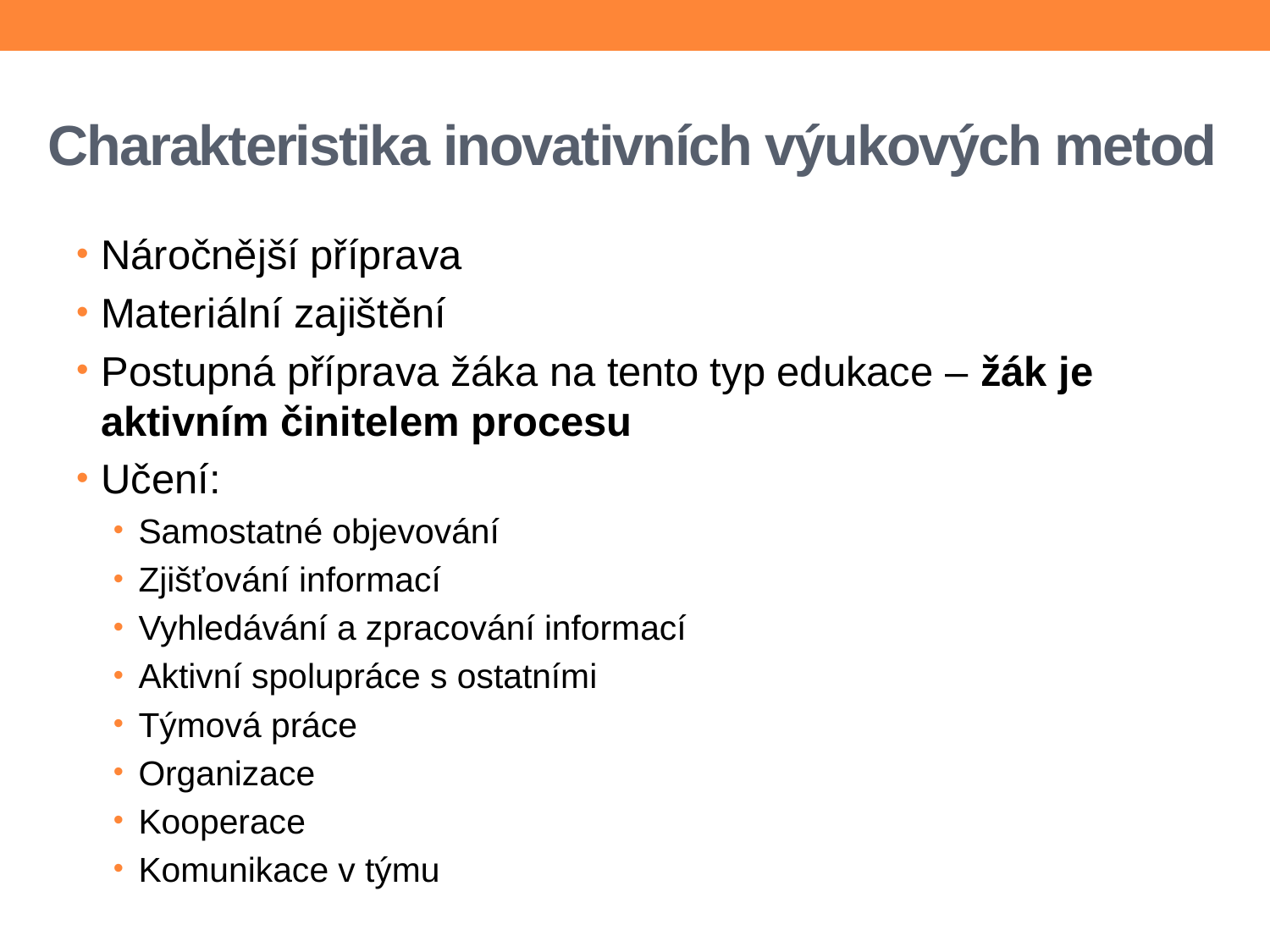

# Charakteristika inovativních výukových metod
Náročnější příprava
Materiální zajištění
Postupná příprava žáka na tento typ edukace – žák je aktivním činitelem procesu
Učení:
Samostatné objevování
Zjišťování informací
Vyhledávání a zpracování informací
Aktivní spolupráce s ostatními
Týmová práce
Organizace
Kooperace
Komunikace v týmu